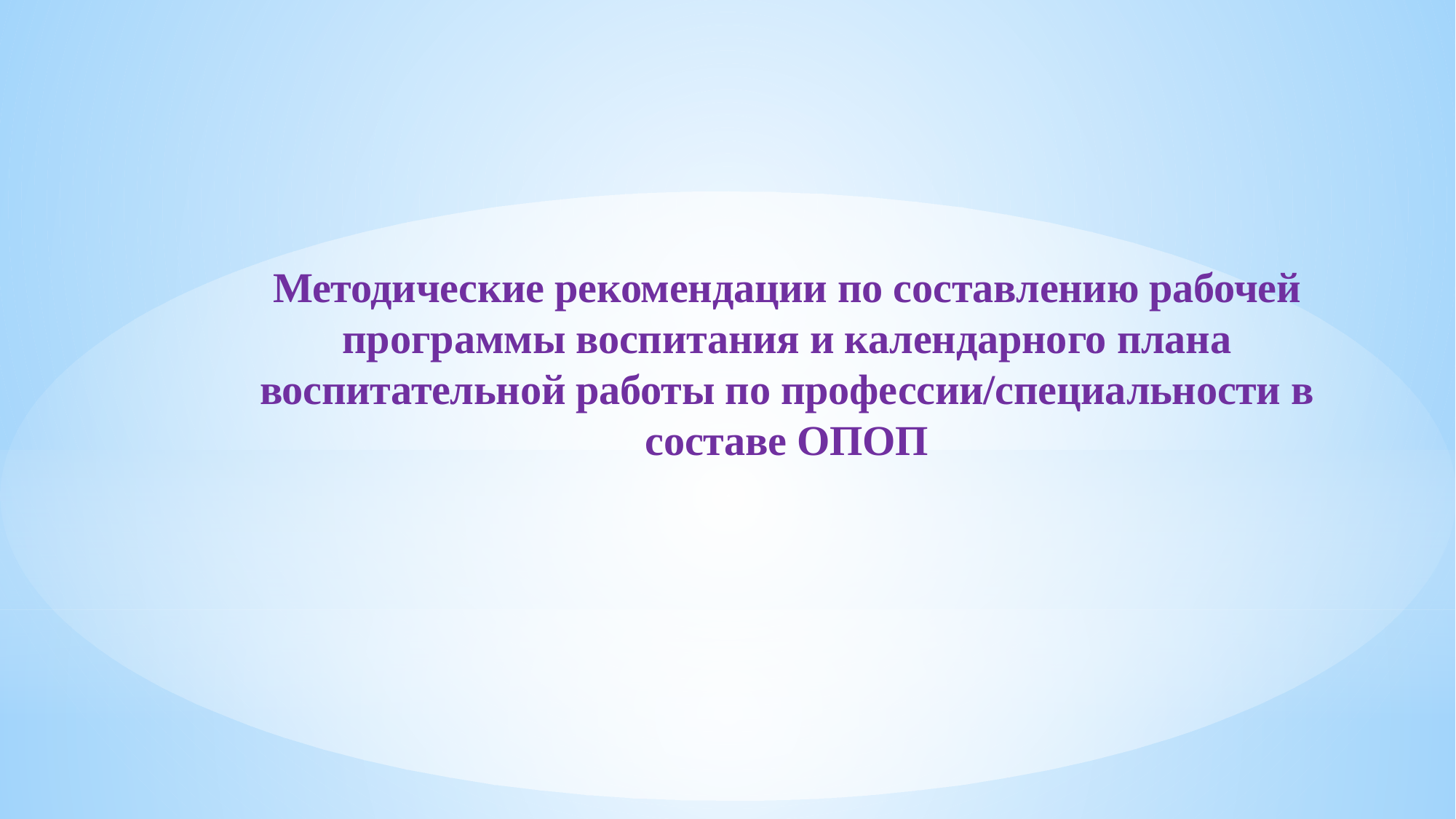

Методические рекомендации по составлению рабочей программы воспитания и календарного плана воспитательной работы по профессии/специальности в составе ОПОП